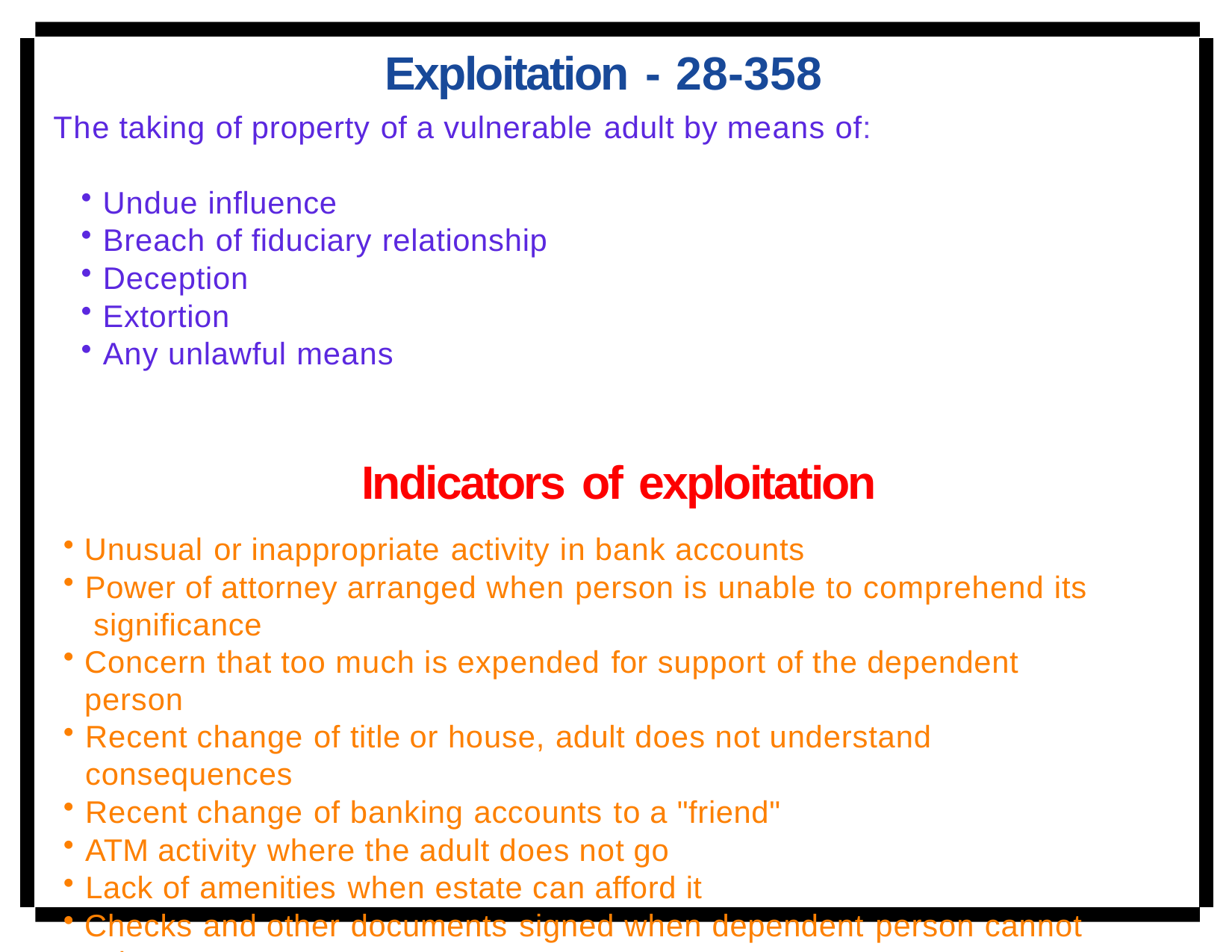

# Exploitation - 28-358
The taking of property of a vulnerable adult by means of:

Undue influence
Breach of fiduciary relationship
Deception
Extortion
Any unlawful means

Indicators of exploitation
Unusual or inappropriate activity in bank accounts
Power of attorney arranged when person is unable to comprehend its  significance
Concern that too much is expended for support of the dependent person
Recent change of title or house, adult does not understand consequences
Recent change of banking accounts to a "friend"
ATM activity where the adult does not go
Lack of amenities when estate can afford it
Checks and other documents signed when dependent person cannot write